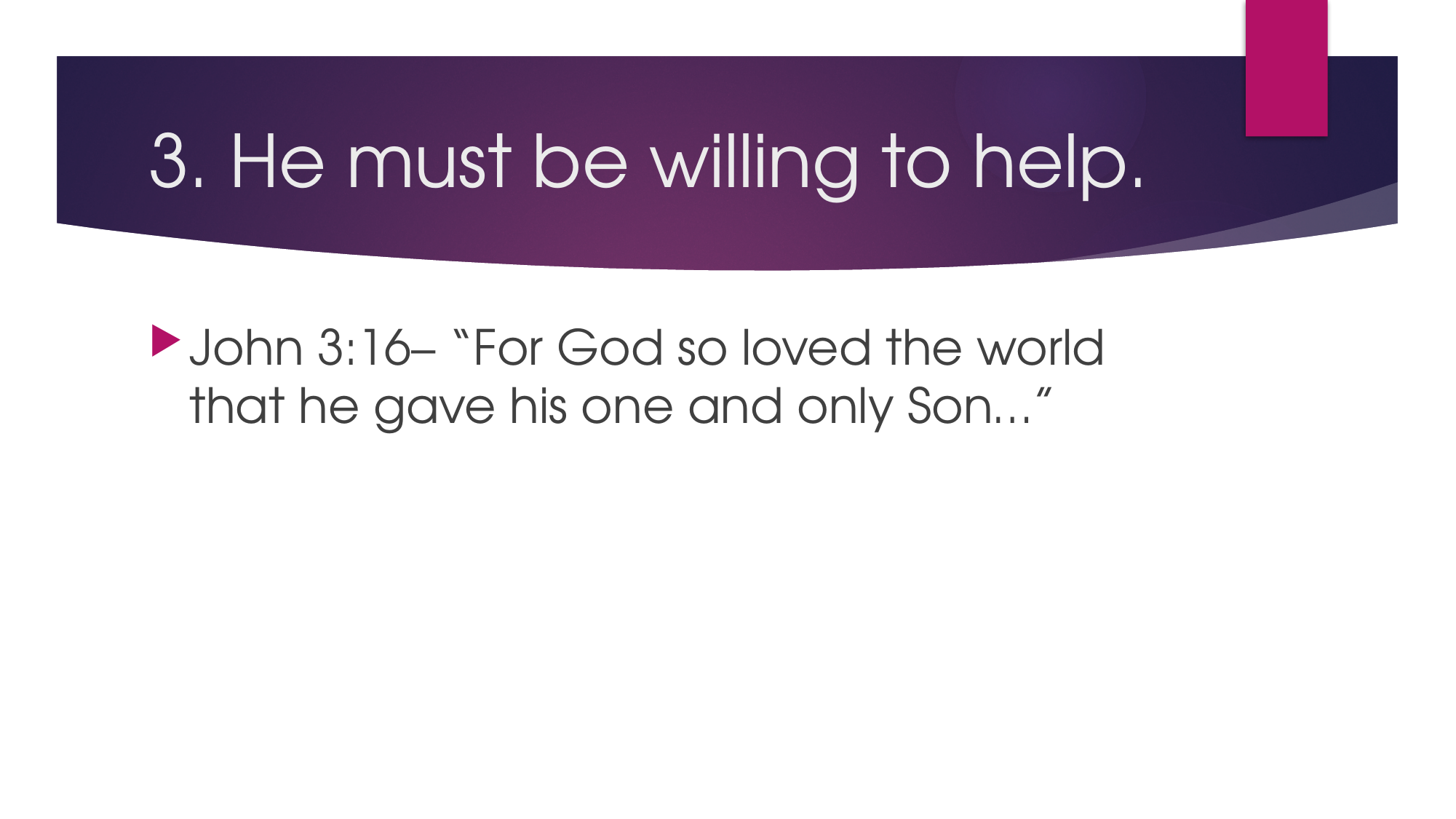

# 3. He must be willing to help.
John 3:16– “For God so loved the world that he gave his one and only Son…”